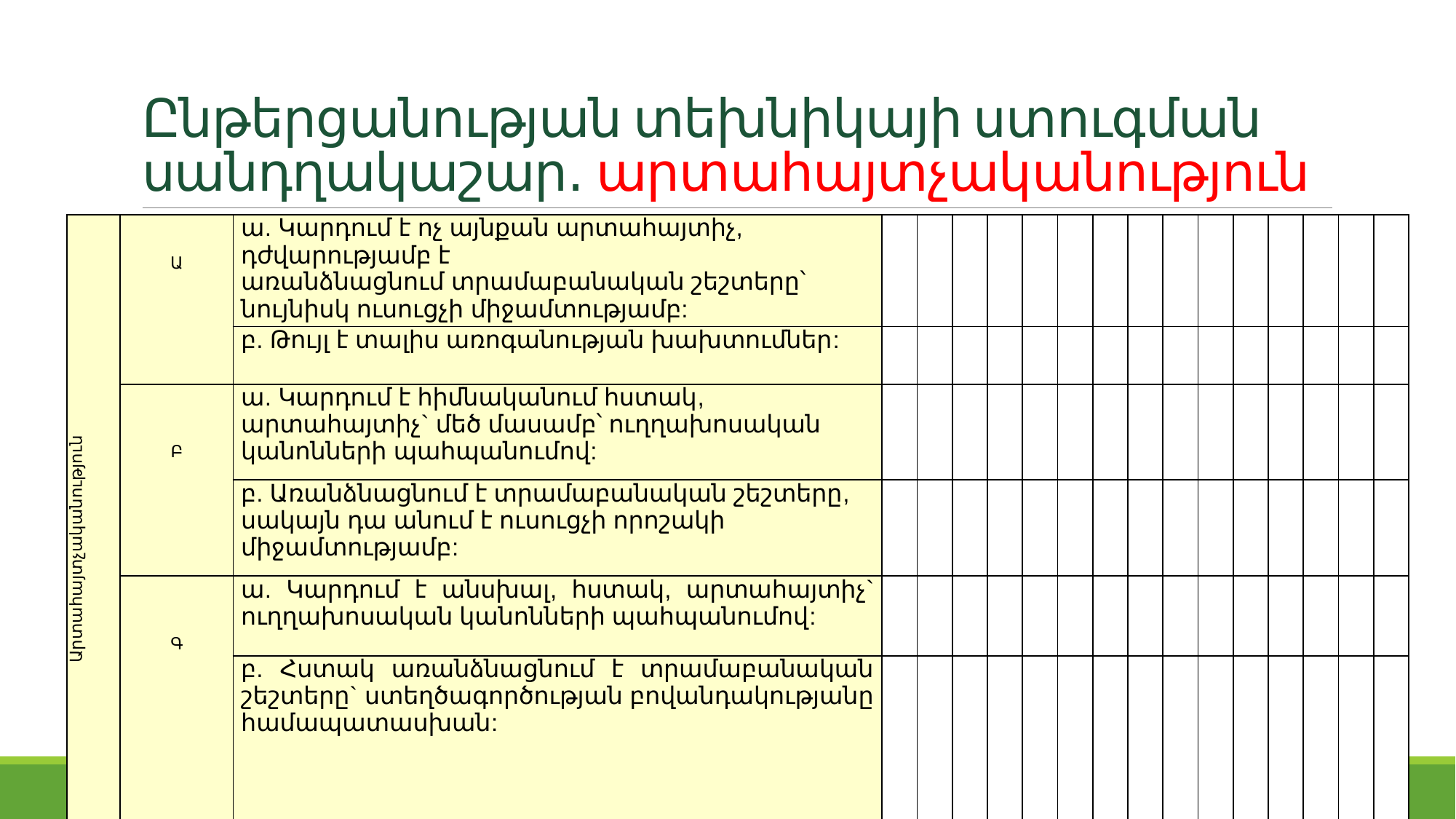

# Ընթերցանության տեխնիկայի ստուգման սանդղակաշար․ արտահայտչականություն
| Արտահայտչականություն | Ա | ա. Կարդում է ոչ այնքան արտահայտիչ, դժվարությամբ է առանձնացնում տրամաբանական շեշտերը՝ նույնիսկ ուսուցչի միջամտությամբ: |  |  |  |  |  |  |  |  |  |  |  |  |  |  |  |
| --- | --- | --- | --- | --- | --- | --- | --- | --- | --- | --- | --- | --- | --- | --- | --- | --- | --- |
|  |  | բ. Թույլ է տալիս առոգանության խախտումներ: |  |  |  |  |  |  |  |  |  |  |  |  |  |  |  |
|  | Բ | ա. Կարդում է հիմնականում հստակ, արտահայտիչ` մեծ մասամբ՝ ուղղախոսական կանոնների պահպանումով: |  |  |  |  |  |  |  |  |  |  |  |  |  |  |  |
|  |  | բ. Առանձնացնում է տրամաբանական շեշտերը, սակայն դա անում է ուսուցչի որոշակի միջամտությամբ: |  |  |  |  |  |  |  |  |  |  |  |  |  |  |  |
|  | Գ | ա. Կարդում է անսխալ, հստակ, արտահայտիչ` ուղղախոսական կանոնների պահպանումով: |  |  |  |  |  |  |  |  |  |  |  |  |  |  |  |
|  |  | բ. Հստակ առանձնացնում է տրամաբանական շեշտերը` ստեղծագործության բովանդակությանը համապատասխան: |  |  |  |  |  |  |  |  |  |  |  |  |  |  |  |